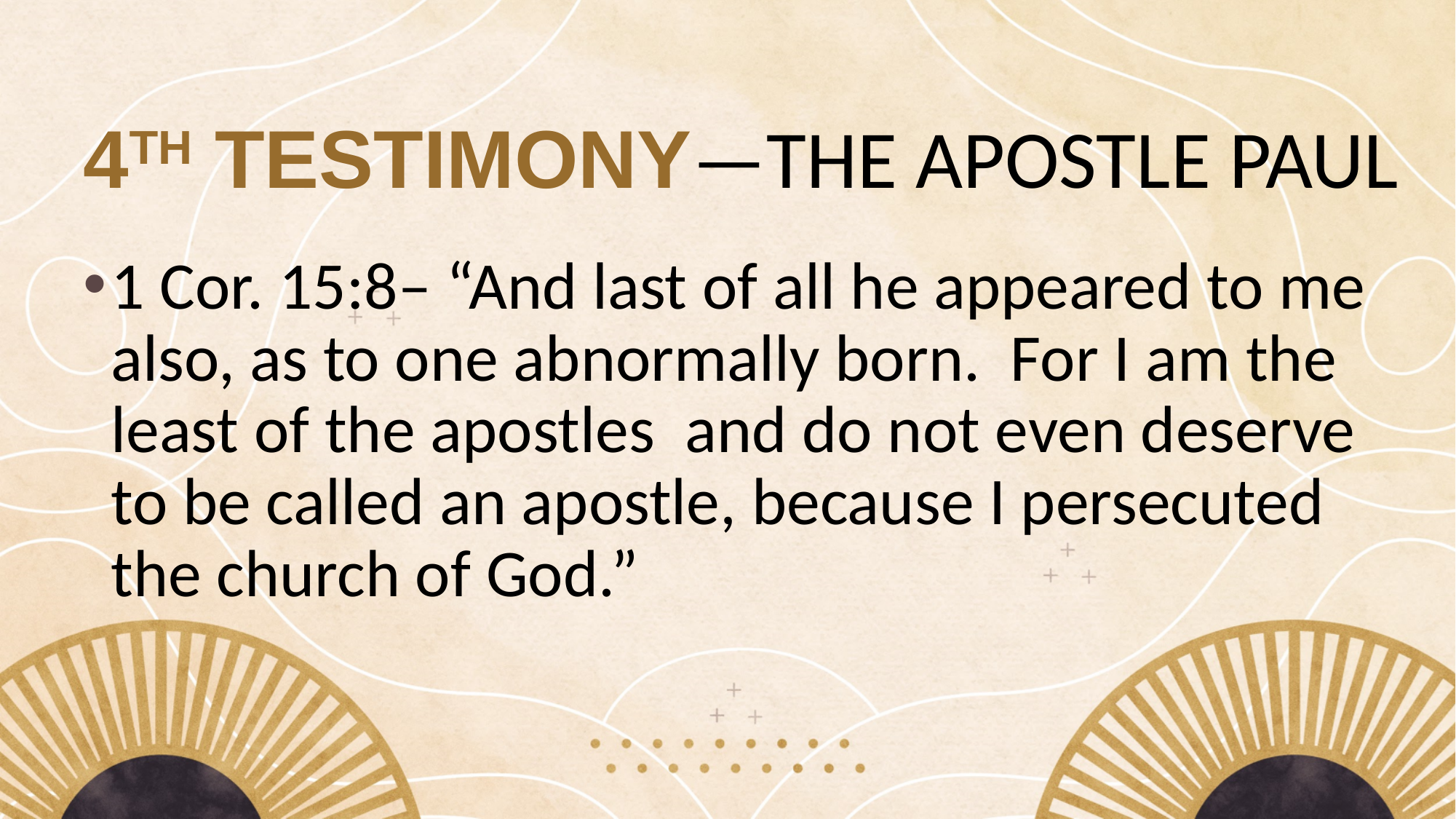

# 4TH TESTIMONY—THE APOSTLE PAUL
1 Cor. 15:8– “And last of all he appeared to me also, as to one abnormally born.  For I am the least of the apostles  and do not even deserve to be called an apostle, because I persecuted the church of God.”